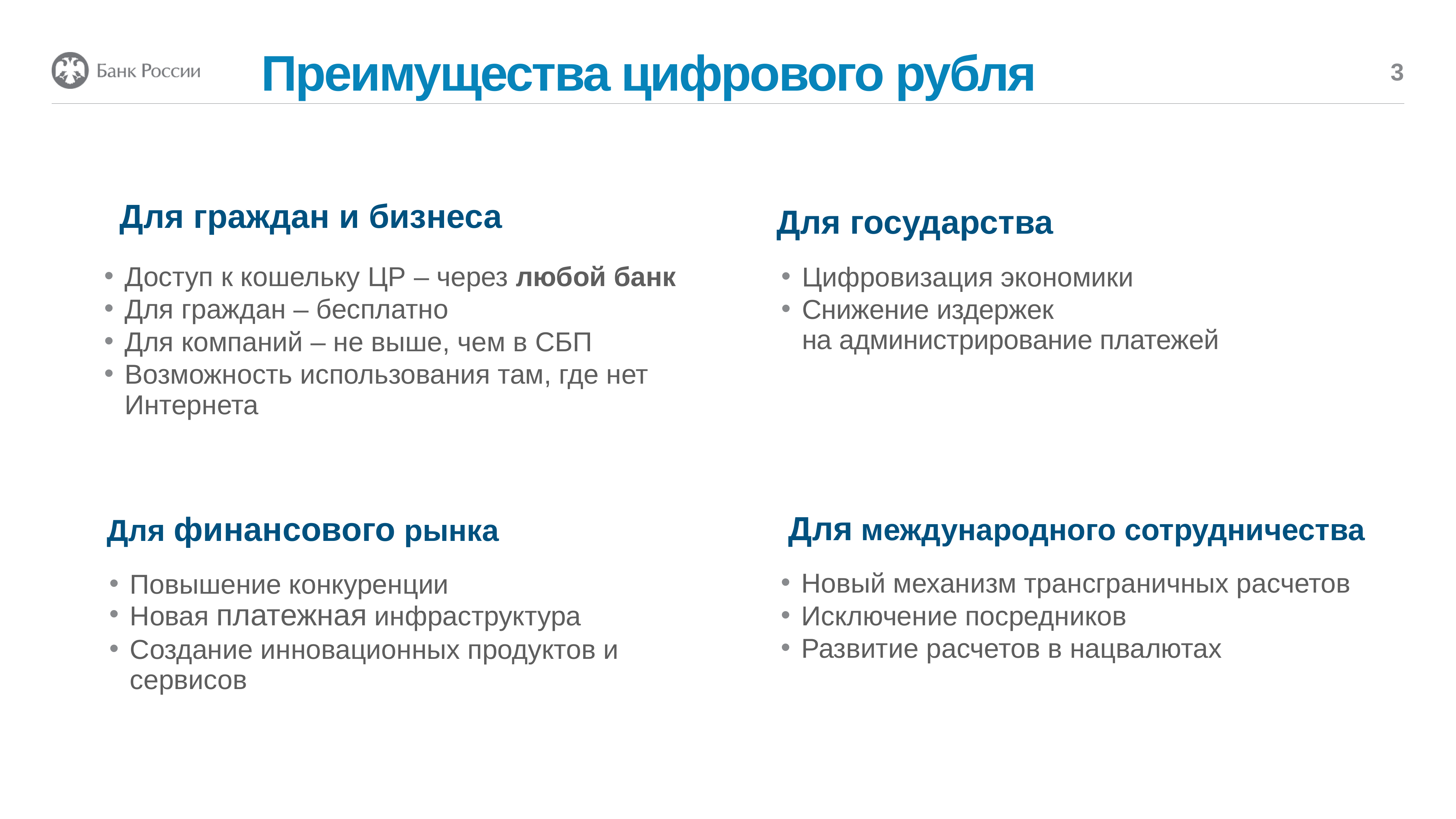

Преимущества цифрового рубля
3
Для граждан и бизнеса
Доступ к кошельку ЦР – через любой банк
Для граждан – бесплатно
Для компаний – не выше, чем в СБП
Возможность использования там, где нет Интернета
Для государства
Цифровизация экономики
Снижение издержек
на администрирование платежей
Для международного сотрудничества
Новый механизм трансграничных расчетов
Исключение посредников
Развитие расчетов в нацвалютах
Для финансового рынка
Повышение конкуренции
Новая платежная инфраструктура
Создание инновационных продуктов и сервисов